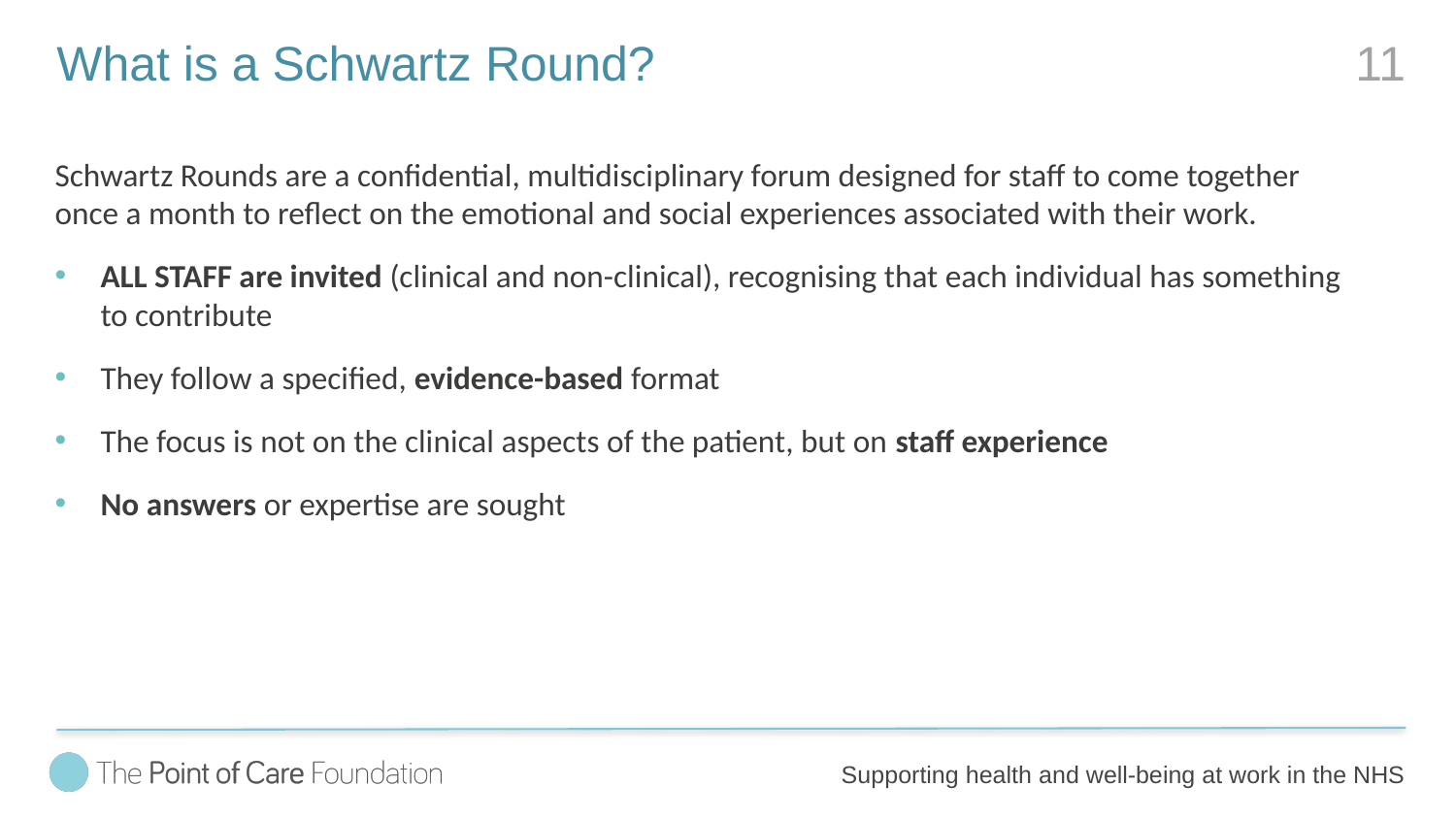

# What is a Schwartz Round?
11
Schwartz Rounds are a confidential, multidisciplinary forum designed for staff to come together once a month to reflect on the emotional and social experiences associated with their work.
ALL STAFF are invited (clinical and non-clinical), recognising that each individual has something to contribute
They follow a specified, evidence-based format
The focus is not on the clinical aspects of the patient, but on staff experience
No answers or expertise are sought

Supporting health and well-being at work in the NHS